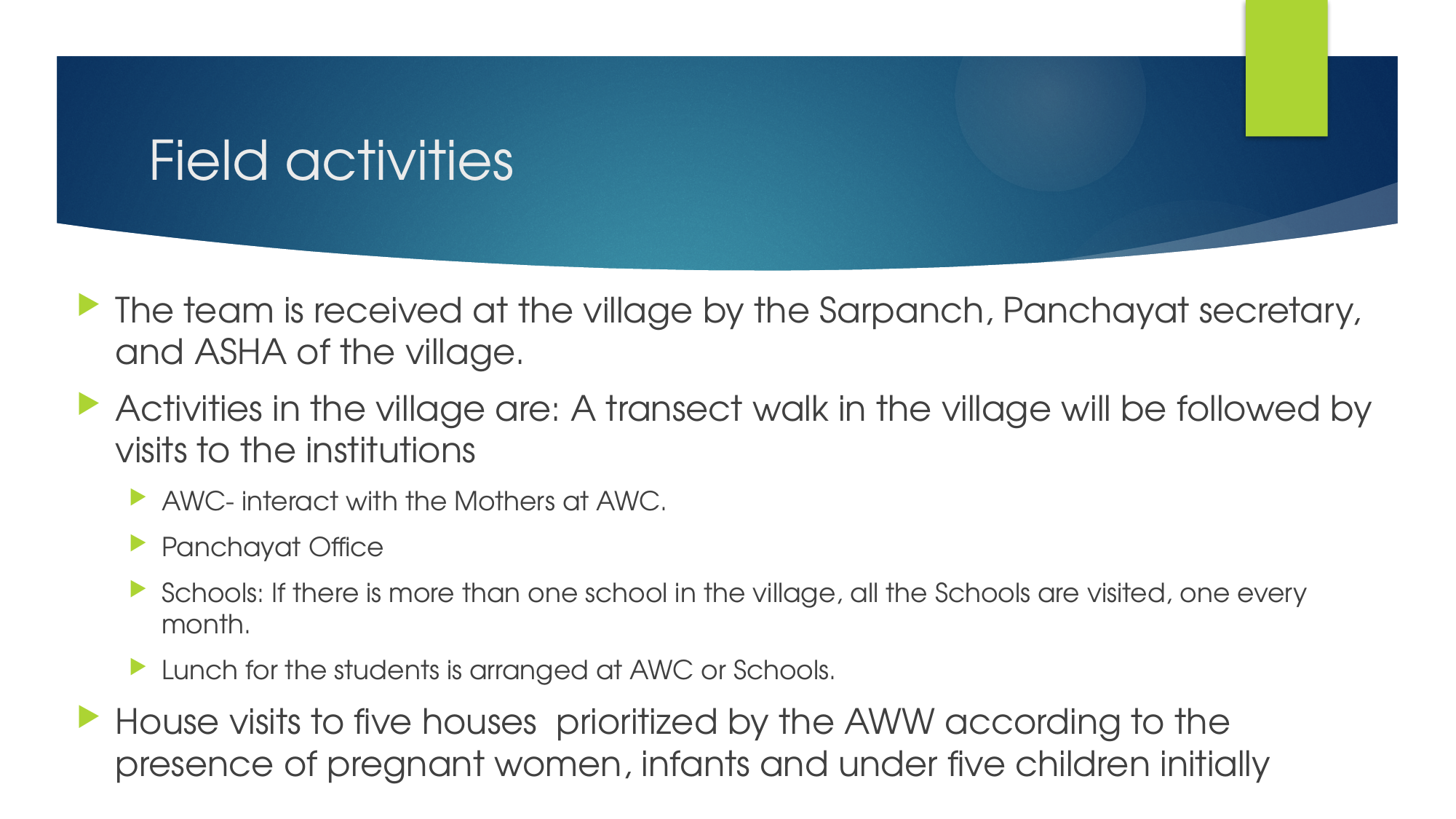

# Field activities
The team is received at the village by the Sarpanch, Panchayat secretary, and ASHA of the village.
Activities in the village are: A transect walk in the village will be followed by visits to the institutions
AWC- interact with the Mothers at AWC.
Panchayat Office
Schools: If there is more than one school in the village, all the Schools are visited, one every month.
Lunch for the students is arranged at AWC or Schools.
House visits to five houses  prioritized by the AWW according to the presence of pregnant women, infants and under five children initially